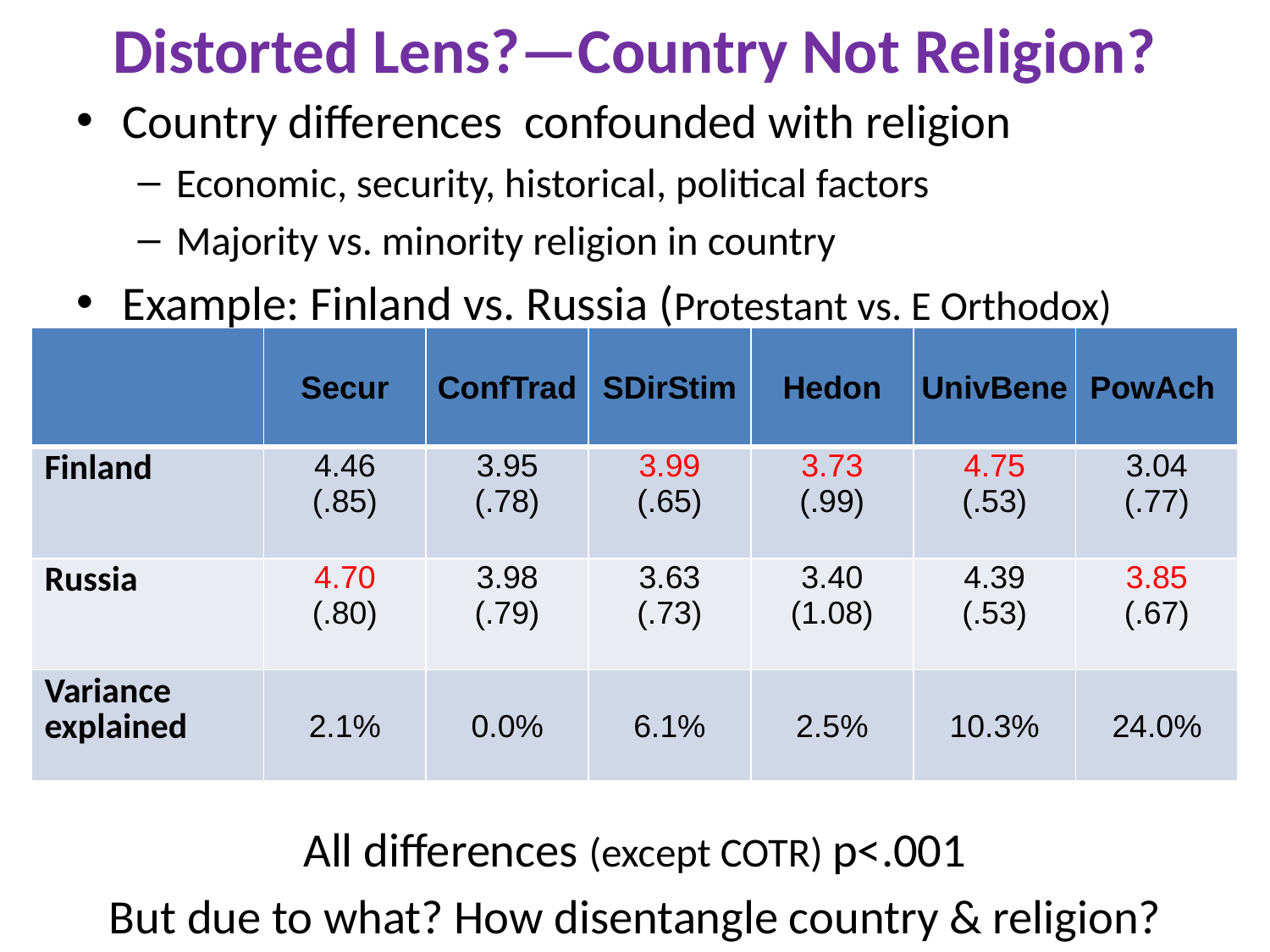

# Distorted Lens?—Country Not Religion?
Country differences  confounded with religion
Economic, security, historical, political factors
Majority vs. minority religion in country
Example: Finland vs. Russia (Protestant vs. E Orthodox)

All differences (except COTR) p<.001
But due to what? How disentangle country & religion?

|  | Secur | ConfTrad | SDirStim | Hedon | UnivBene | PowAch |
| --- | --- | --- | --- | --- | --- | --- |
| Finland | 4.46 (.85) | 3.95 (.78) | 3.99 (.65) | 3.73 (.99) | 4.75 (.53) | 3.04 (.77) |
| Russia | 4.70 (.80) | 3.98 (.79) | 3.63 (.73) | 3.40 (1.08) | 4.39 (.53) | 3.85 (.67) |
| Variance explained | 2.1% | 0.0% | 6.1% | 2.5% | 10.3% | 24.0% |